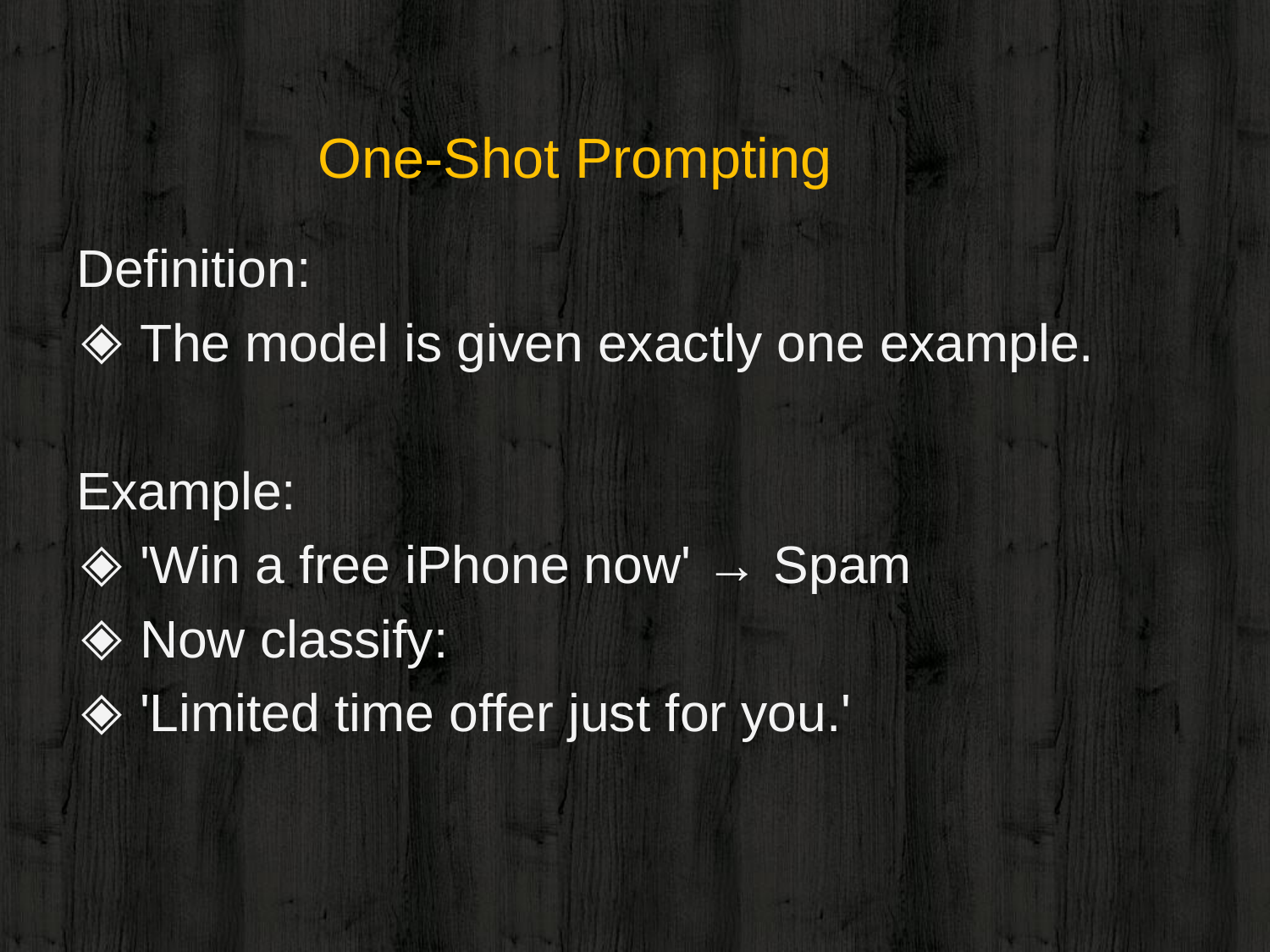

# One-Shot Prompting
Definition:
The model is given exactly one example.

Example:
'Win a free iPhone now' → Spam
Now classify:
'Limited time offer just for you.'